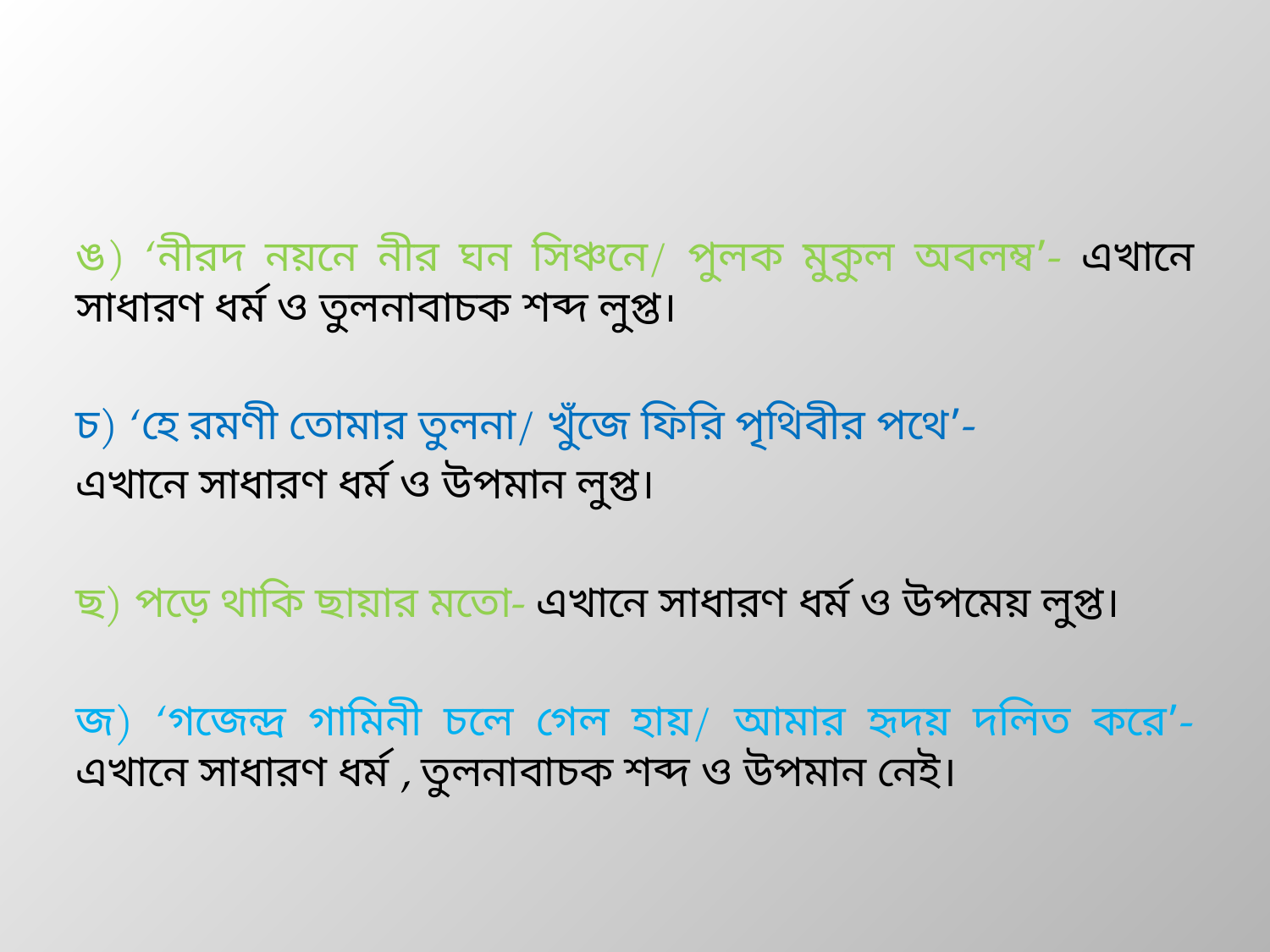

#
ঙ) ‘নীরদ নয়নে নীর ঘন সিঞ্চনে/ পুলক মুকুল অবলম্ব’- এখানে সাধারণ ধর্ম ও তুলনাবাচক শব্দ লুপ্ত।

চ) ‘হে রমণী তোমার তুলনা/ খুঁজে ফিরি পৃথিবীর পথে’-
এখানে সাধারণ ধর্ম ও উপমান লুপ্ত।

ছ) পড়ে থাকি ছায়ার মতো- এখানে সাধারণ ধর্ম ও উপমেয় লুপ্ত।

জ) ‘গজেন্দ্র গামিনী চলে গেল হায়/ আমার হৃদয় দলিত করে’- এখানে সাধারণ ধর্ম , তুলনাবাচক শব্দ ও উপমান নেই।